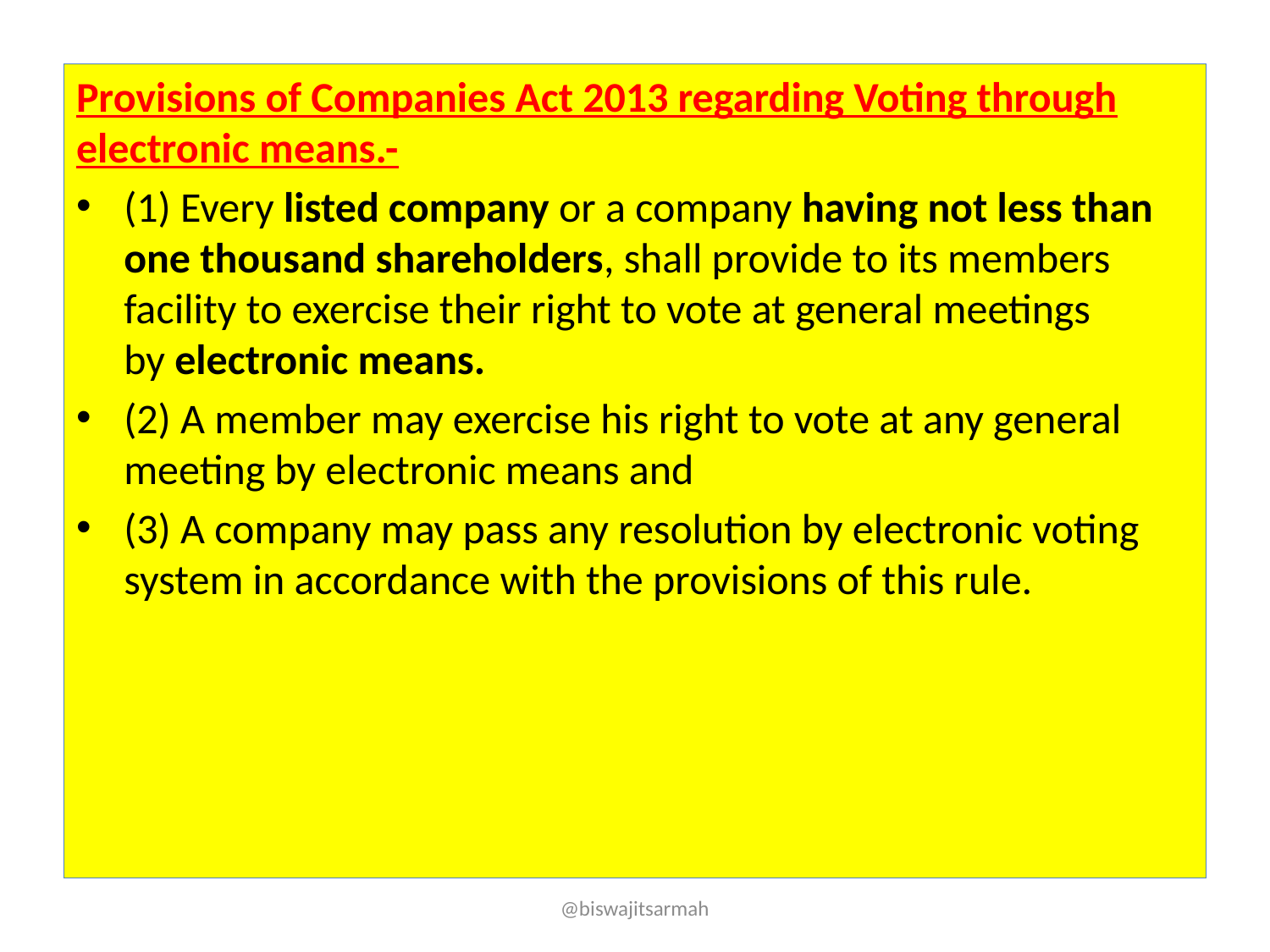

Provisions of Companies Act 2013 regarding Voting through electronic means.-
(1) Every listed company or a company having not less than one thousand shareholders, shall provide to its members facility to exercise their right to vote at general meetings by electronic means.
(2) A member may exercise his right to vote at any general meeting by electronic means and
(3) A company may pass any resolution by electronic voting system in accordance with the provisions of this rule.

@biswajitsarmah